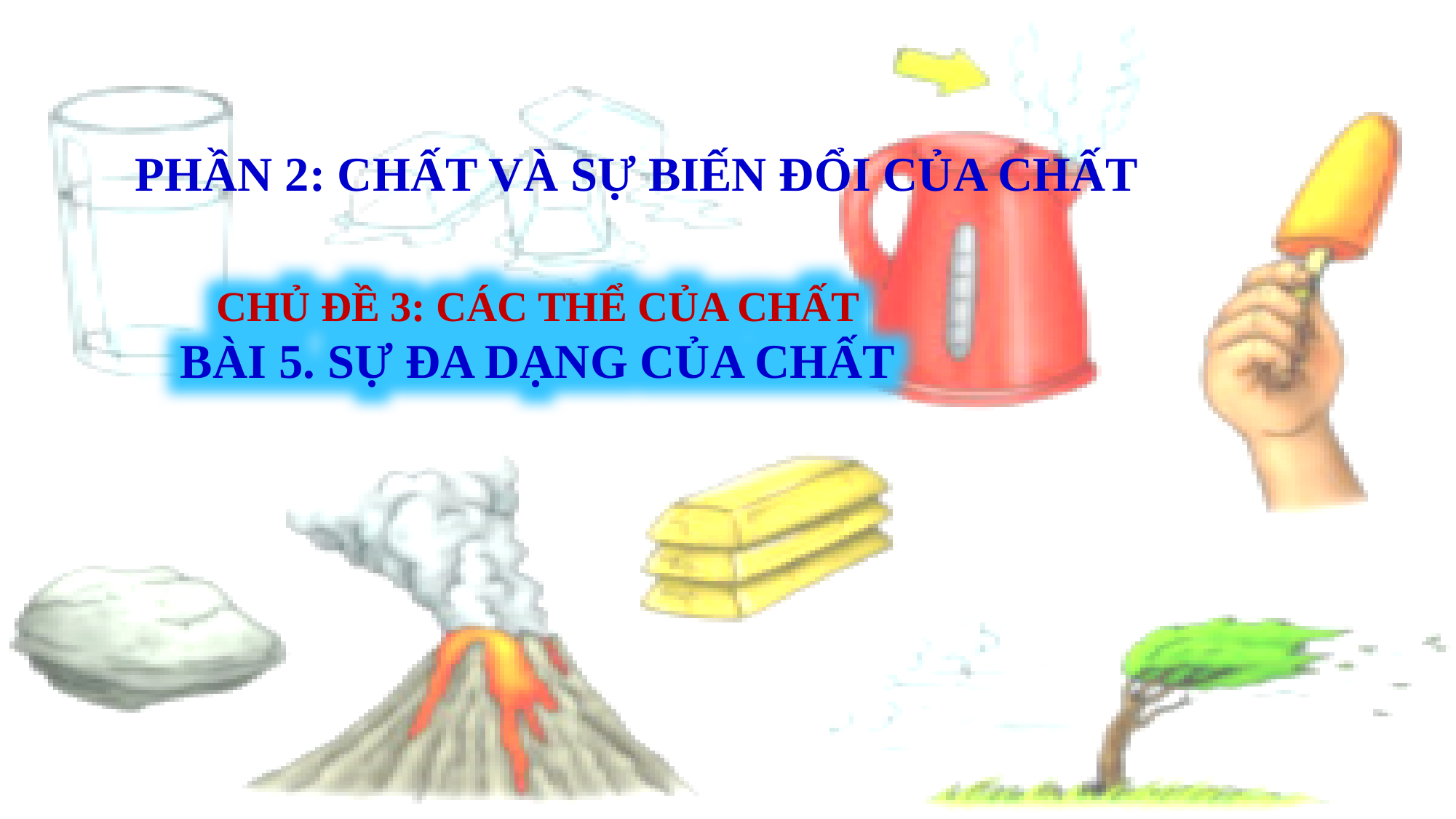

PHẦN 2: CHẤT VÀ SỰ BIẾN ĐỔI CỦA CHẤT

CHỦ ĐỀ 3: CÁC THỂ CỦA CHẤT
BÀI 5. SỰ ĐA DẠNG CỦA CHẤT